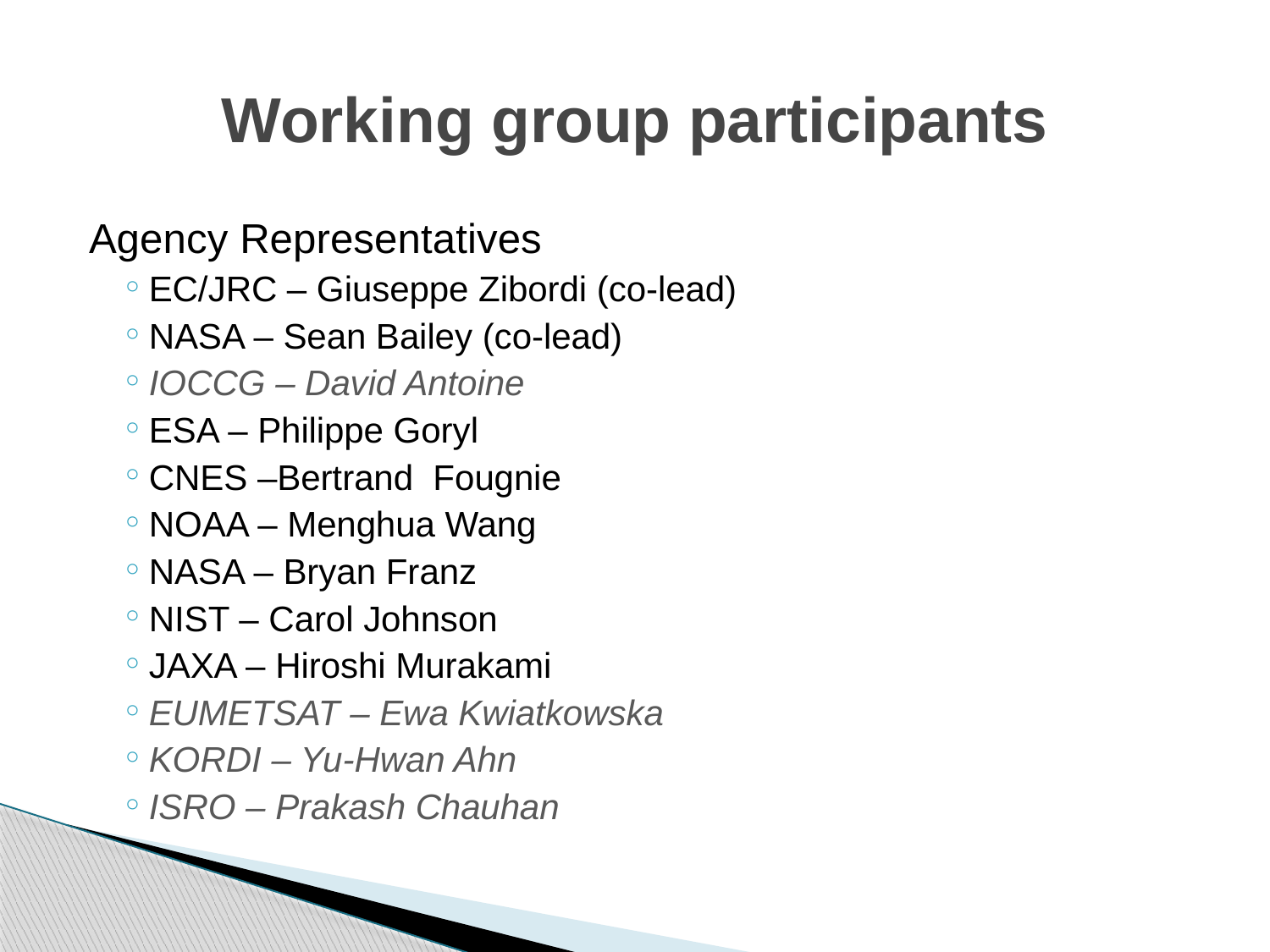

# Working group participants
Agency Representatives
EC/JRC – Giuseppe Zibordi (co-lead)
NASA – Sean Bailey (co-lead)
IOCCG – David Antoine
ESA – Philippe Goryl
CNES –Bertrand  Fougnie
NOAA – Menghua Wang
NASA – Bryan Franz
NIST – Carol Johnson
JAXA – Hiroshi Murakami
EUMETSAT – Ewa Kwiatkowska
KORDI – Yu-Hwan Ahn
ISRO – Prakash Chauhan